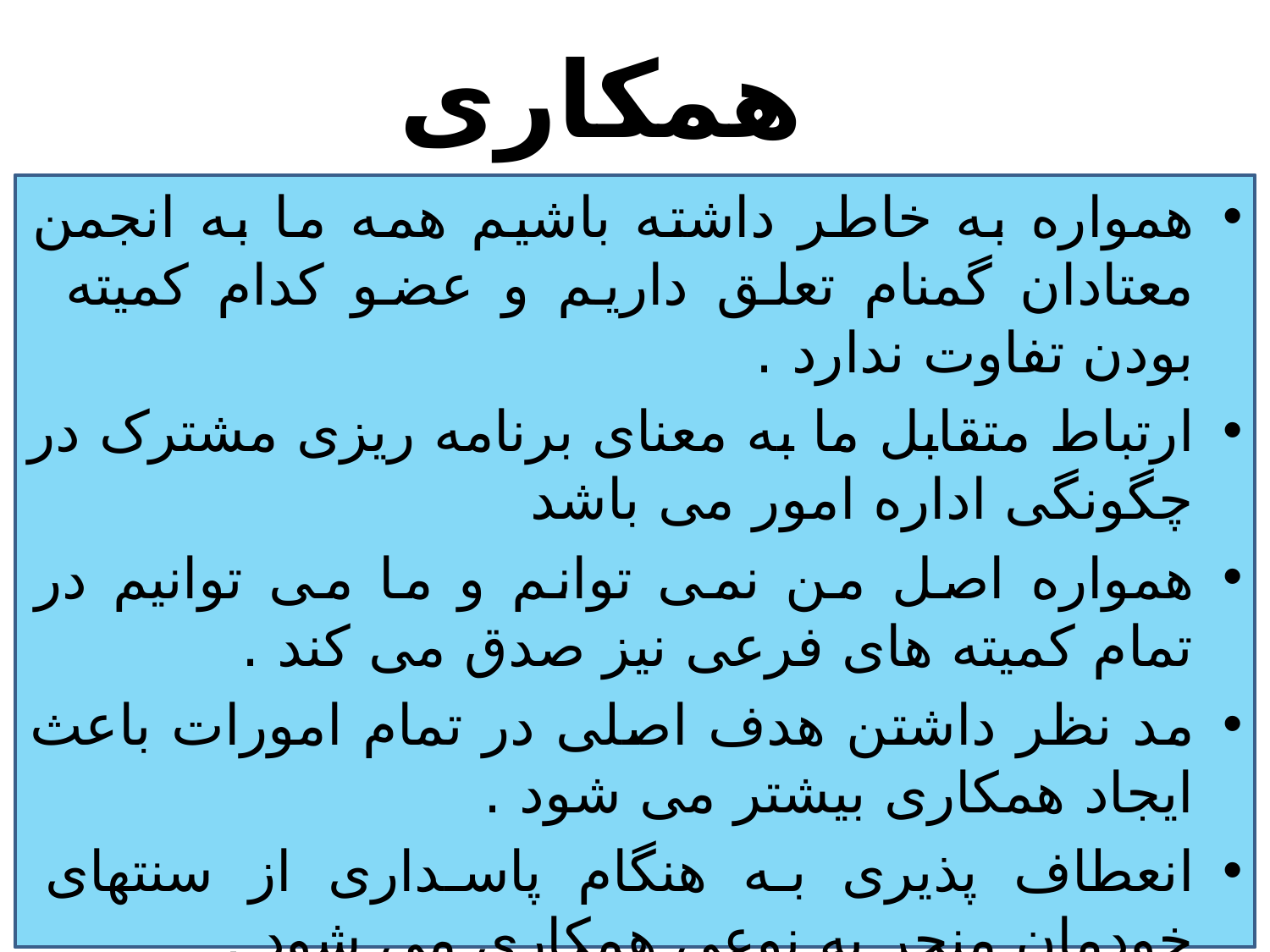

# همکاری
همواره به خاطر داشته باشیم همه ما به انجمن معتادان گمنام تعلق داریم و عضو کدام کمیته  بودن تفاوت ندارد .
ارتباط متقابل ما به معنای برنامه ریزی مشترک در چگونگی اداره امور می باشد
همواره اصل من نمی توانم و ما می توانیم در تمام کمیته های فرعی نیز صدق می کند .
مد نظر داشتن هدف اصلی در تمام امورات باعث ایجاد همکاری بیشتر می شود .
انعطاف پذیری به هنگام پاسداری از سنتهای خودمان منجر به نوعی همکاری می شود .